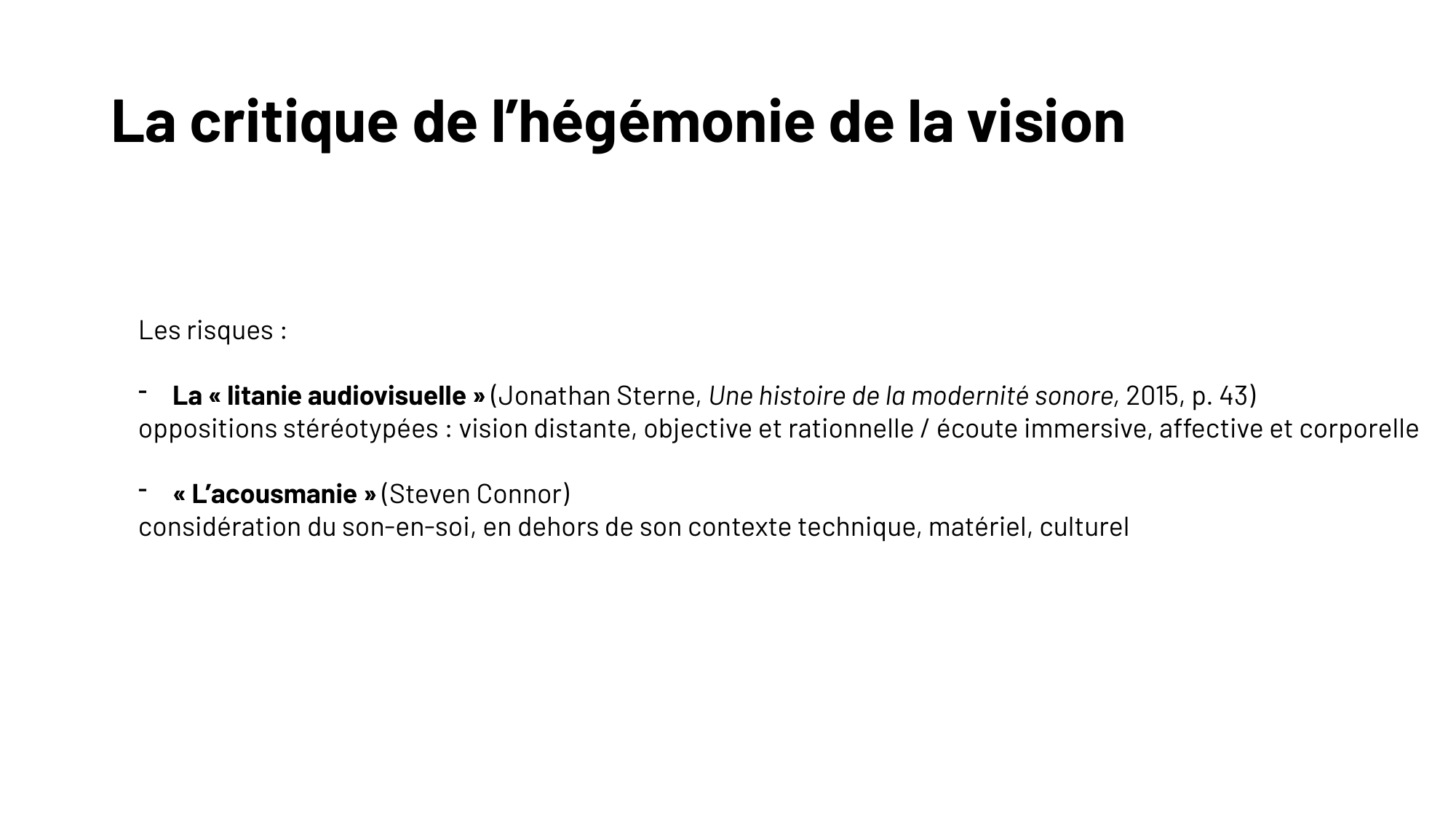

# La critique de l’hégémonie de la vision
Les risques :

La « litanie audiovisuelle » (Jonathan Sterne, Une histoire de la modernité sonore, 2015, p. 43)
oppositions stéréotypées : vision distante, objective et rationnelle / écoute immersive, affective et corporelle

« L’acousmanie » (Steven Connor)
considération du son-en-soi, en dehors de son contexte technique, matériel, culturel